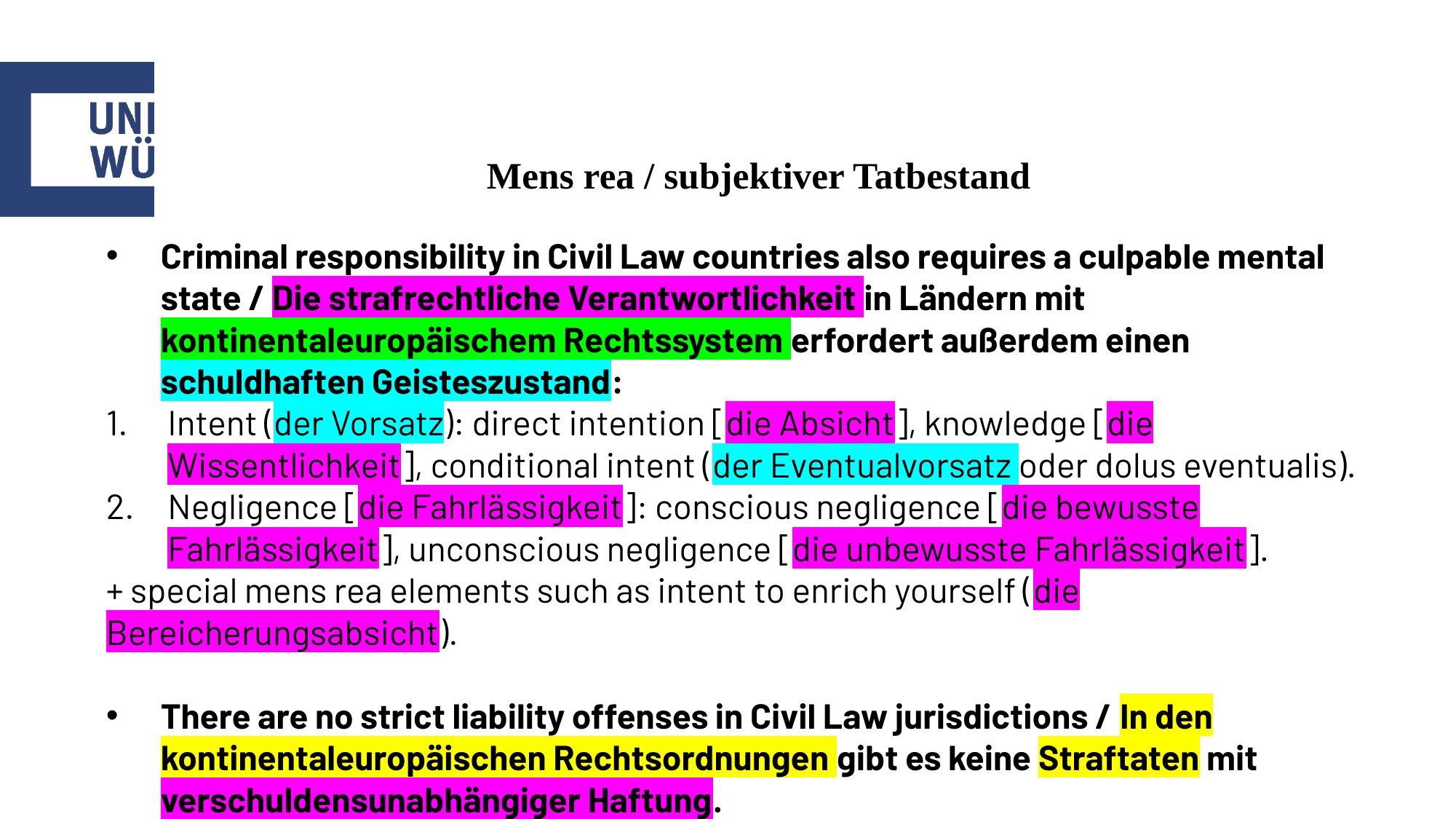

# Mens rea / subjektiver Tatbestand

Criminal responsibility in Civil Law countries also requires a culpable mental state / Die strafrechtliche Verantwortlichkeit in Ländern mit kontinentaleuropäischem Rechtssystem erfordert außerdem einen schuldhaften Geisteszustand:
Intent (der Vorsatz): direct intention [die Absicht], knowledge [die Wissentlichkeit], conditional intent (der Eventualvorsatz oder dolus eventualis).
Negligence [die Fahrlässigkeit]: conscious negligence [die bewusste Fahrlässigkeit], unconscious negligence [die unbewusste Fahrlässigkeit].
+ special mens rea elements such as intent to enrich yourself (die Bereicherungsabsicht).

There are no strict liability offenses in Civil Law jurisdictions / In den kontinentaleuropäischen Rechtsordnungen gibt es keine Straftaten mit verschuldensunabhängiger Haftung.